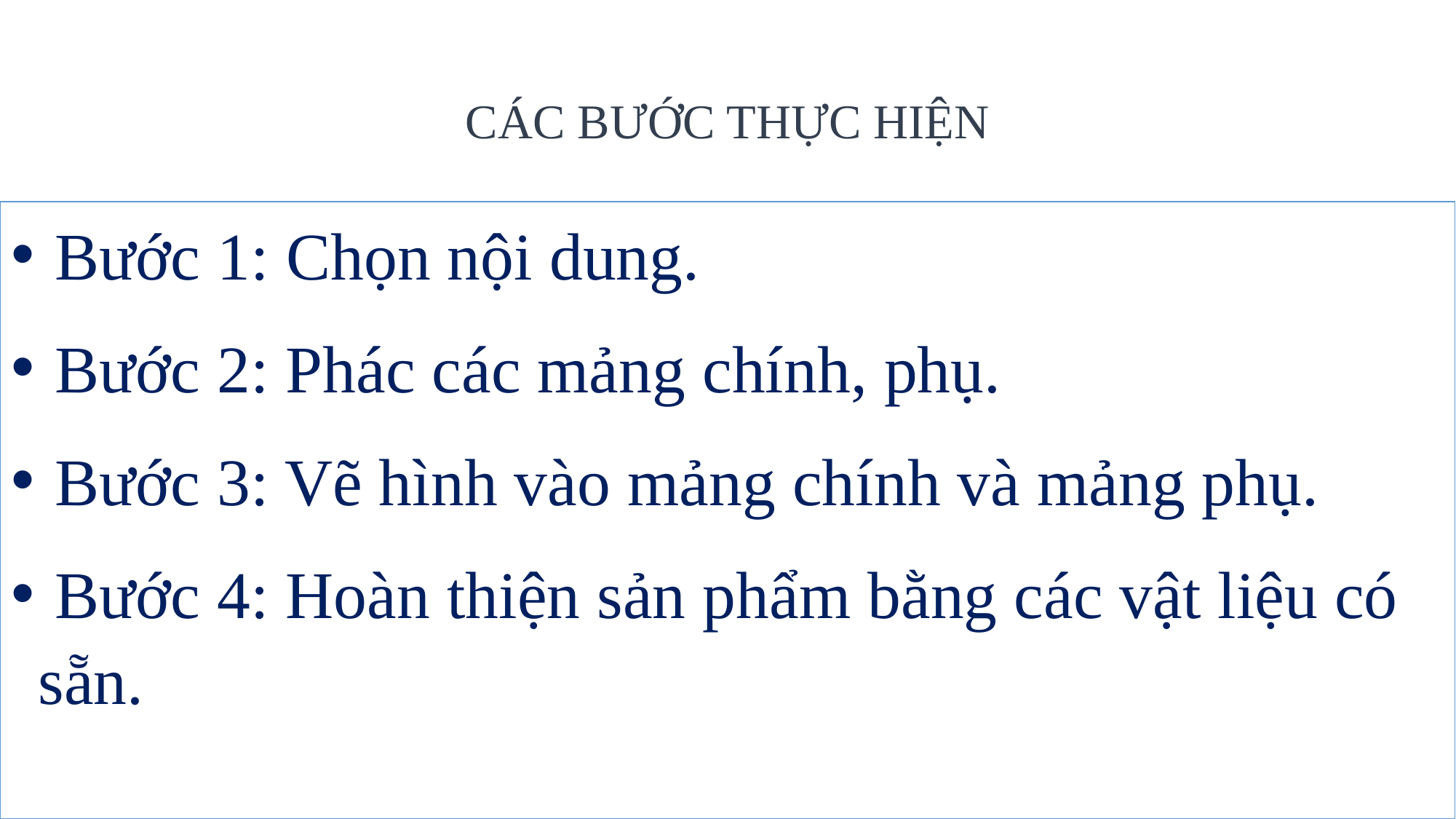

# CÁC BƯỚC THỰC HIỆN
 Bước 1: Chọn nội dung.
 Bước 2: Phác các mảng chính, phụ.
 Bước 3: Vẽ hình vào mảng chính và mảng phụ.
 Bước 4: Hoàn thiện sản phẩm bằng các vật liệu có sẵn.